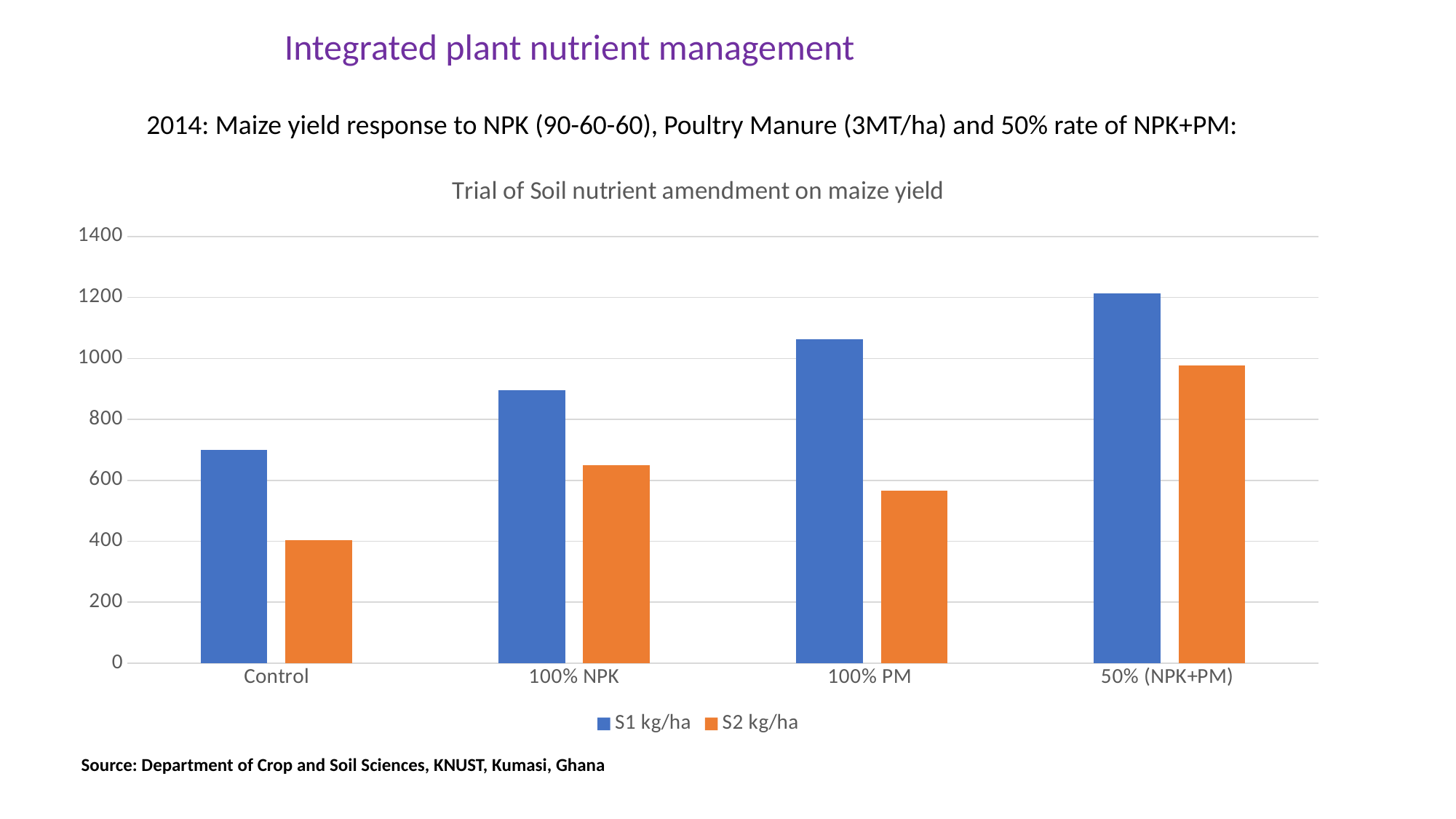

Integrated plant nutrient management
2014: Maize yield response to NPK (90-60-60), Poultry Manure (3MT/ha) and 50% rate of NPK+PM:

### Chart: Trial of Soil nutrient amendment on maize yield

| Category | S1 kg/ha | S2 kg/ha |
|---|---|---|
| Control | 699.0 | 404.0 |
| 100% NPK | 895.0 | 649.0 |
| 100% PM  | 1063.0 | 566.0 |
| 50% (NPK+PM)  | 1213.0 | 977.0 |
Source: Department of Crop and Soil Sciences, KNUST, Kumasi, Ghana